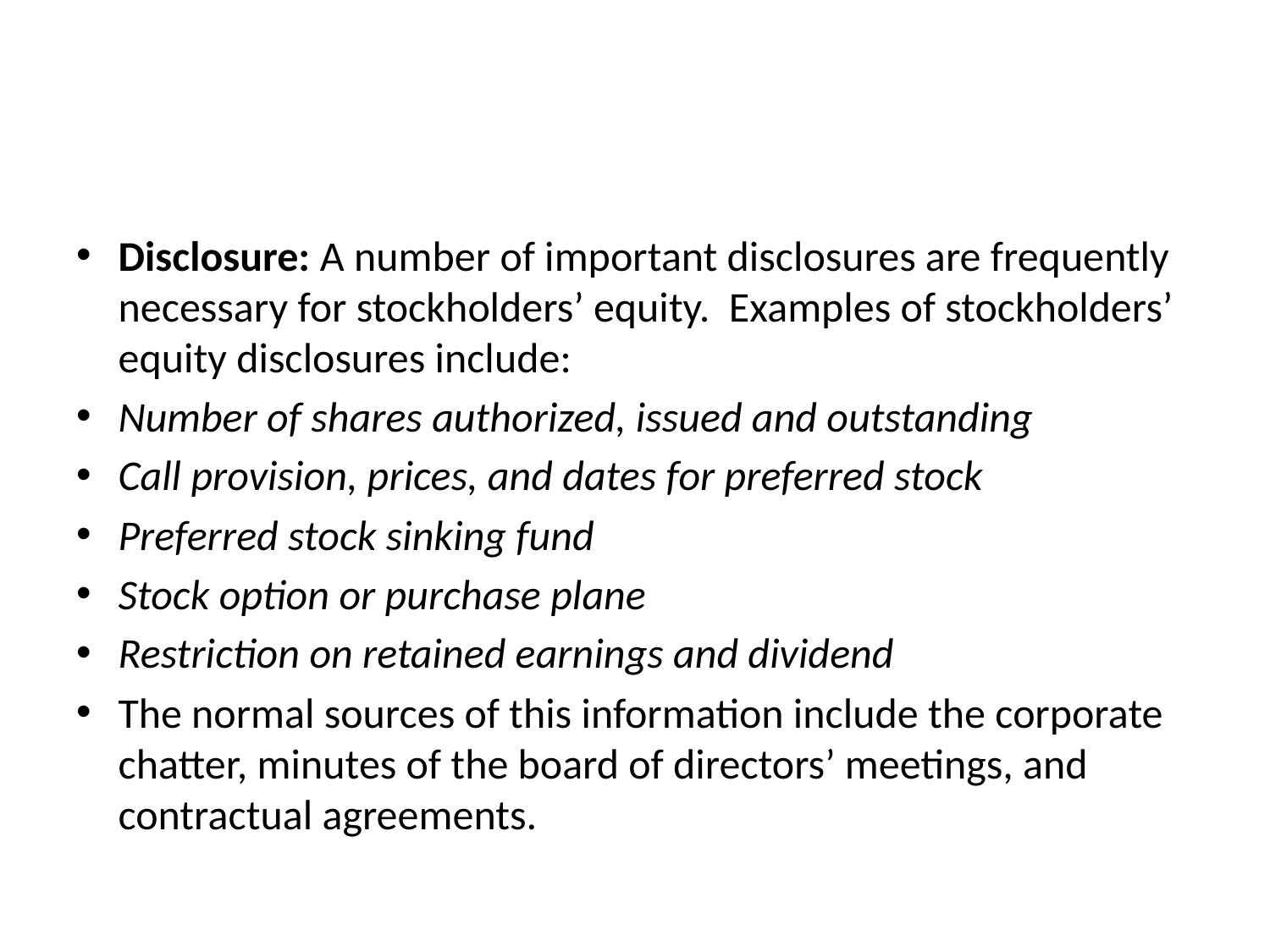

#
Disclosure: A number of important disclosures are frequently necessary for stockholders’ equity.  Examples of stockholders’ equity disclosures include:
Number of shares authorized, issued and outstanding
Call provision, prices, and dates for preferred stock
Preferred stock sinking fund
Stock option or purchase plane
Restriction on retained earnings and dividend
The normal sources of this information include the corporate chatter, minutes of the board of directors’ meetings, and contractual agreements.